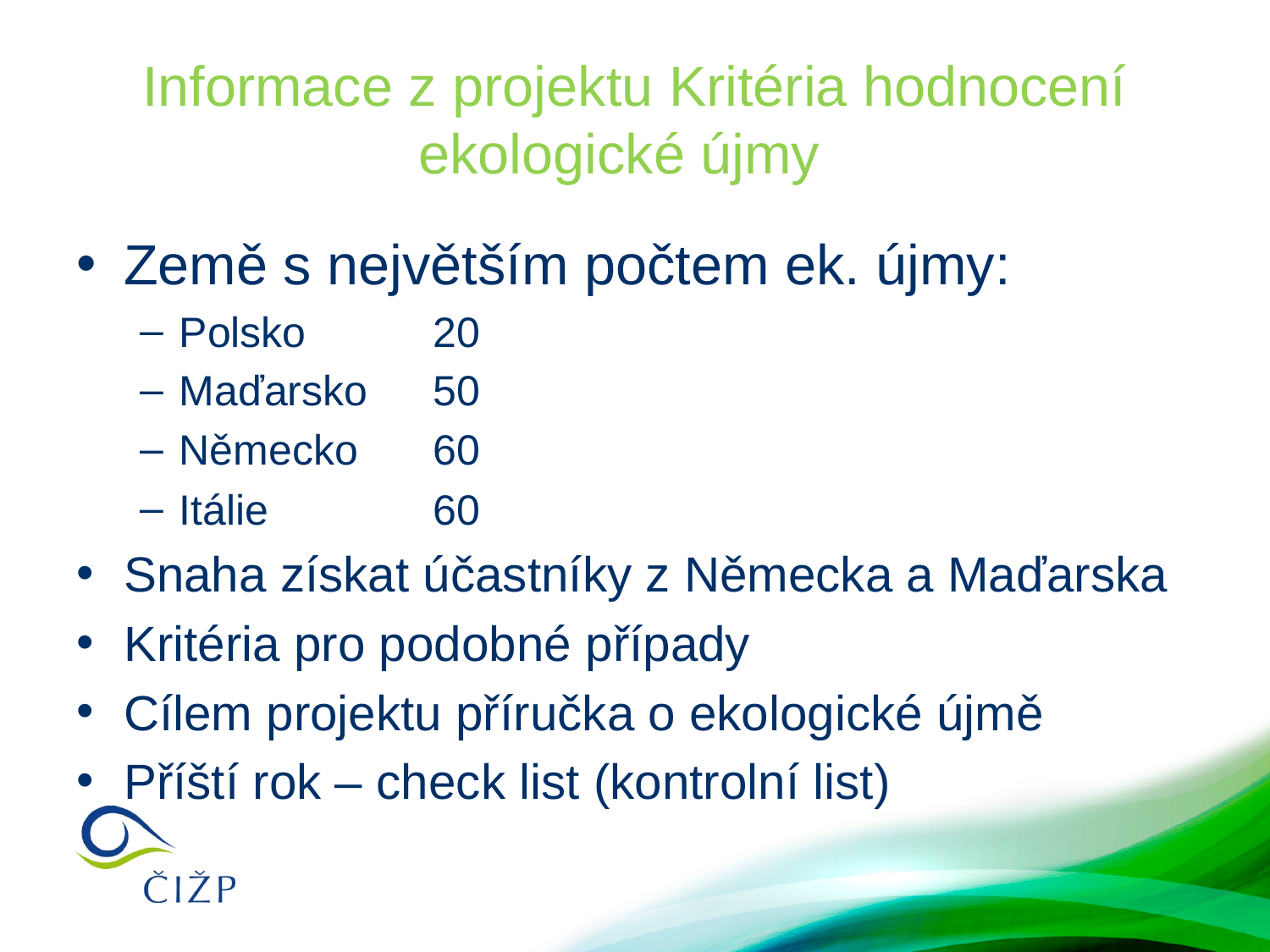

# Informace z projektu Kritéria hodnocení ekologické újmy
Země s největším počtem ek. újmy:
Polsko        	20
Maďarsko	50
Německo	60
Itálie		60
Snaha získat účastníky z Německa a Maďarska
Kritéria pro podobné případy
Cílem projektu příručka o ekologické újmě
Příští rok – check list (kontrolní list)